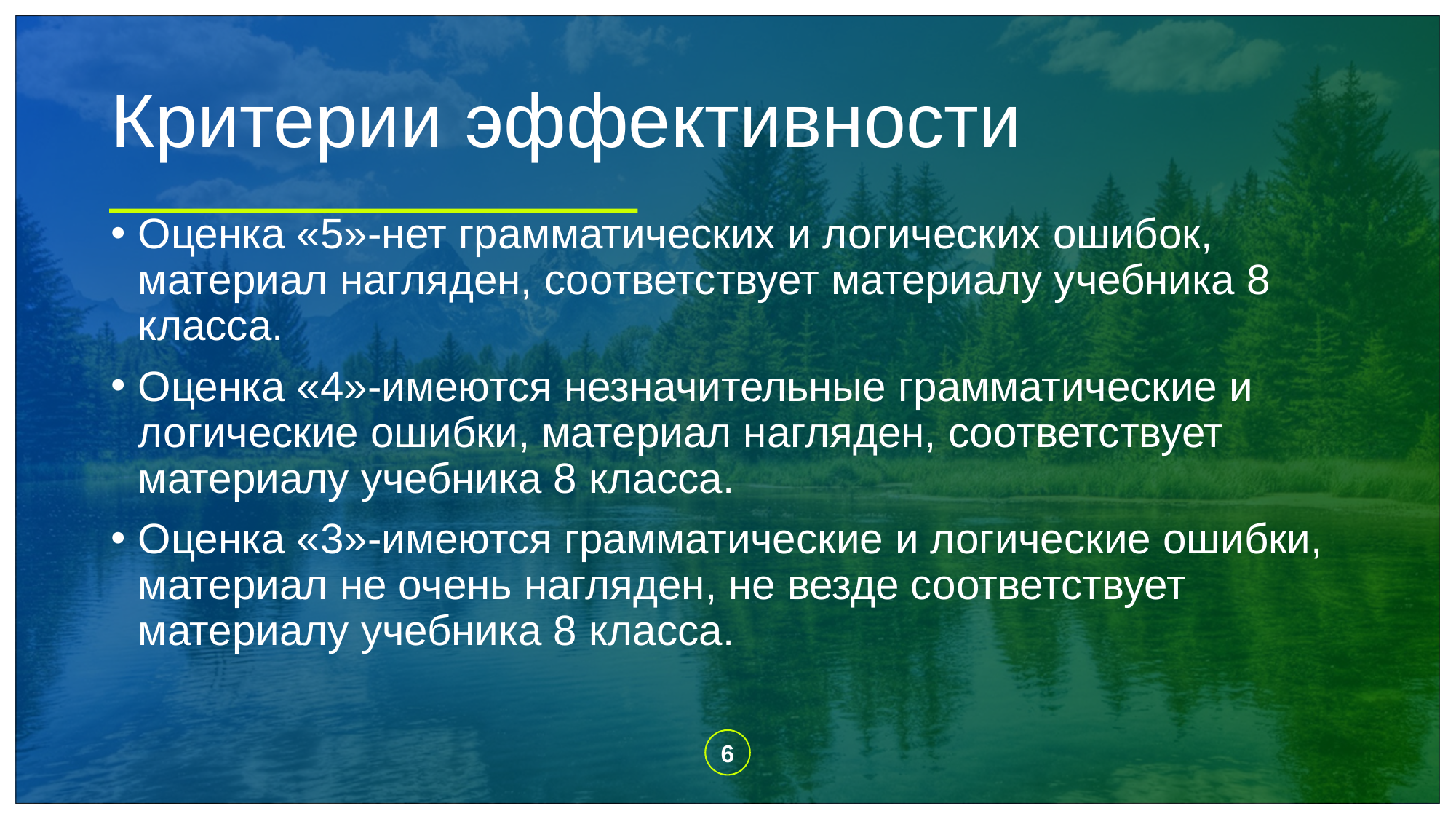

# Критерии эффективности
Оценка «5»-нет грамматических и логических ошибок, материал нагляден, соответствует материалу учебника 8 класса.
Оценка «4»-имеются незначительные грамматические и логические ошибки, материал нагляден, соответствует материалу учебника 8 класса.
Оценка «3»-имеются грамматические и логические ошибки, материал не очень нагляден, не везде соответствует материалу учебника 8 класса.
6